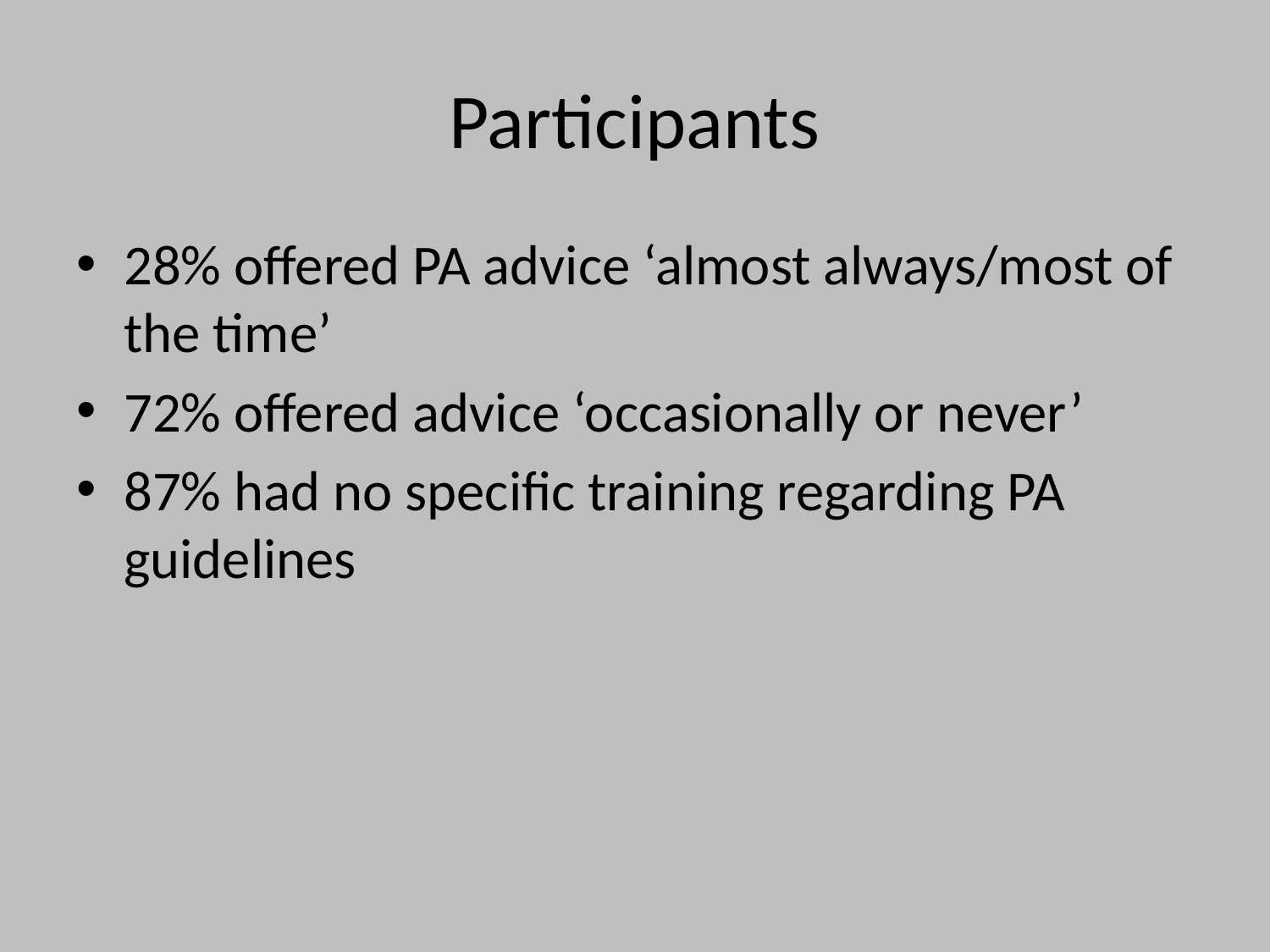

# Participants
28% offered PA advice ‘almost always/most of the time’
72% offered advice ‘occasionally or never’
87% had no specific training regarding PA guidelines